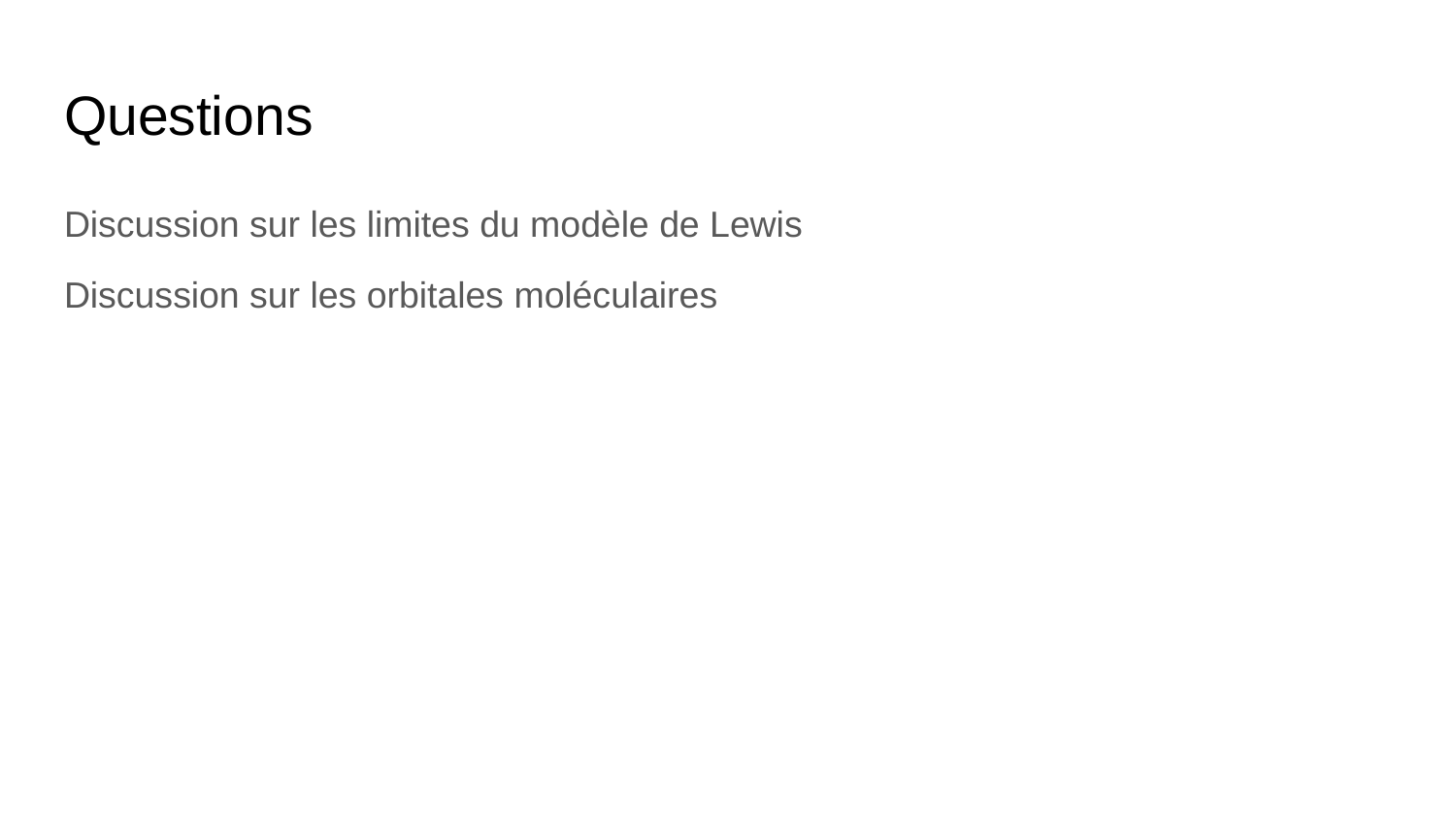

# Questions
Discussion sur les limites du modèle de Lewis
Discussion sur les orbitales moléculaires